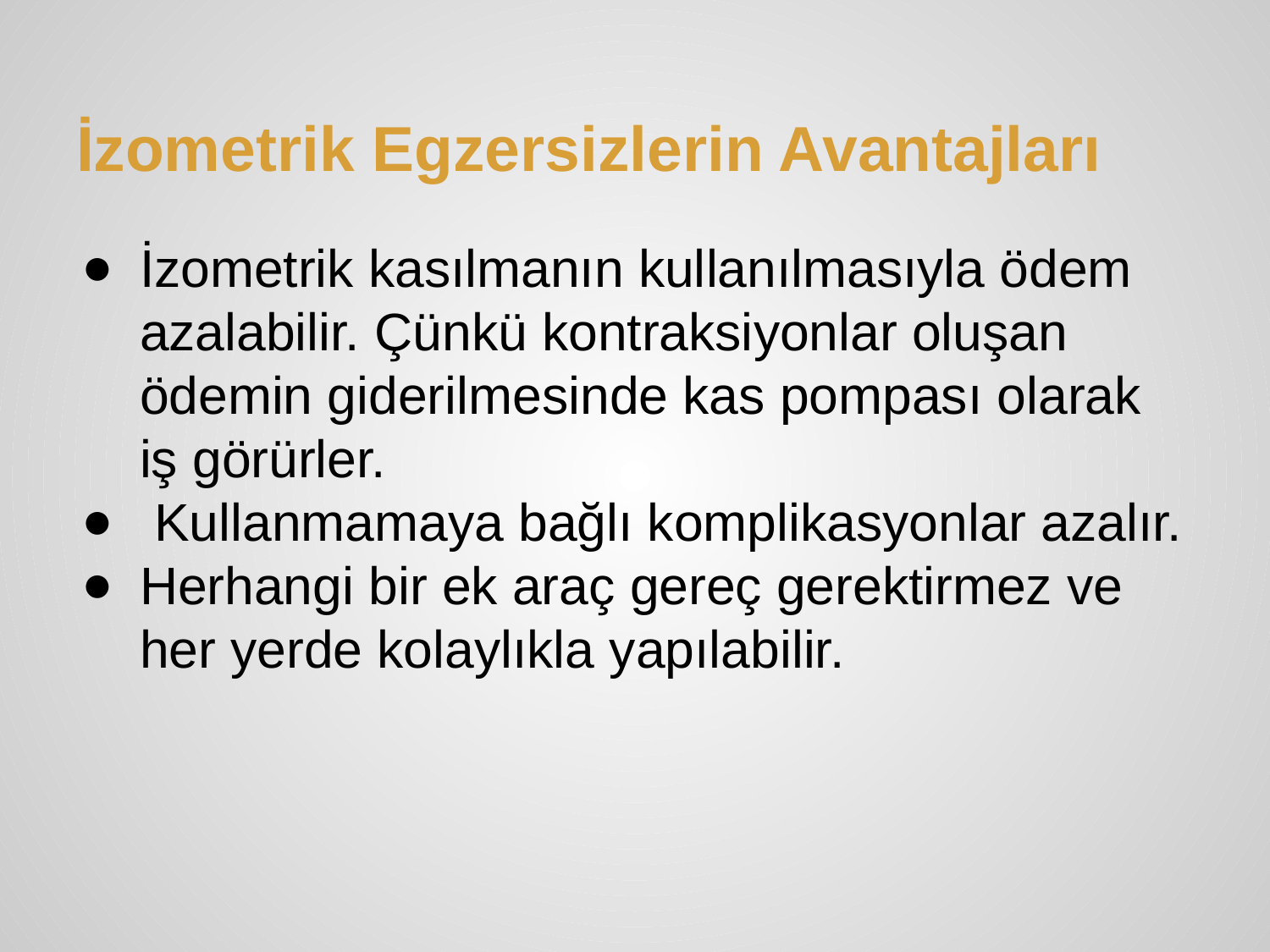

# İzometrik Egzersizlerin Avantajları
İzometrik kasılmanın kullanılmasıyla ödem azalabilir. Çünkü kontraksiyonlar oluşan ödemin giderilmesinde kas pompası olarak iş görürler.
 Kullanmamaya bağlı komplikasyonlar azalır.
Herhangi bir ek araç gereç gerektirmez ve her yerde kolaylıkla yapılabilir.